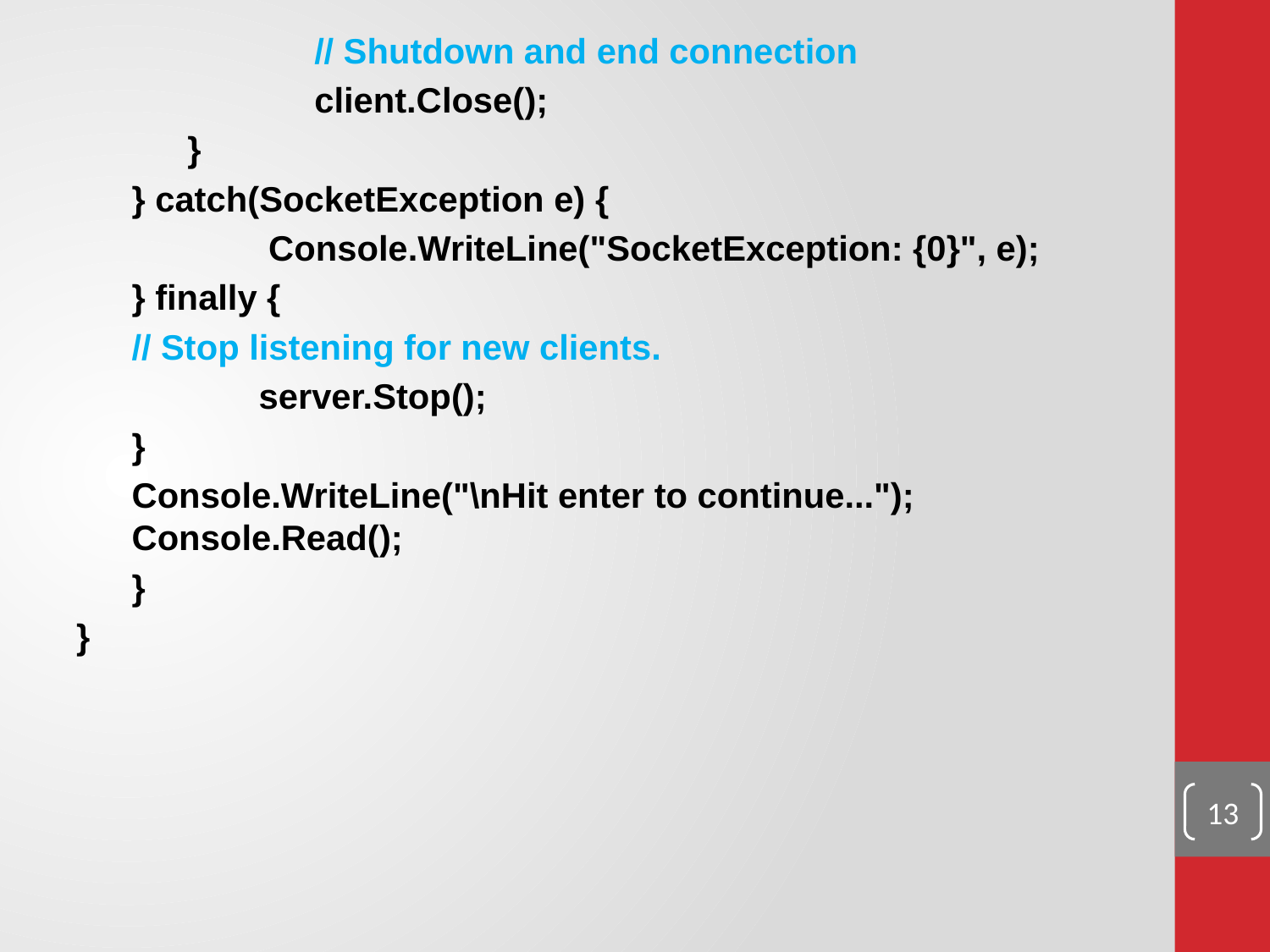

// Shutdown and end connection
	client.Close();
}
} catch(SocketException e) {
	 Console.WriteLine("SocketException: {0}", e);
} finally {
// Stop listening for new clients.
	server.Stop();
}
Console.WriteLine("\nHit enter to continue..."); Console.Read();
}
}
13